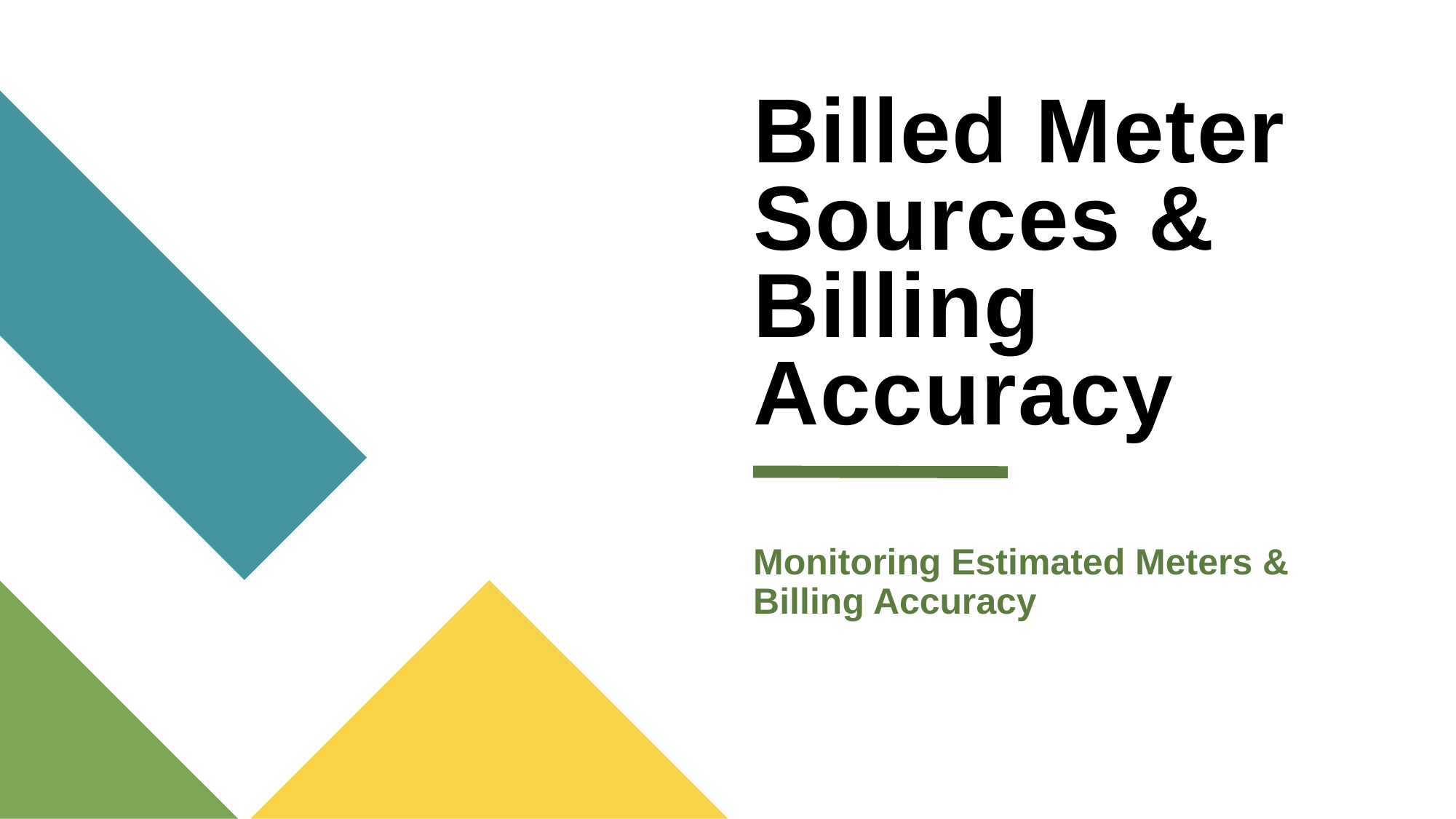

# Billed Meter Sources & Billing Accuracy
Monitoring Estimated Meters & Billing Accuracy